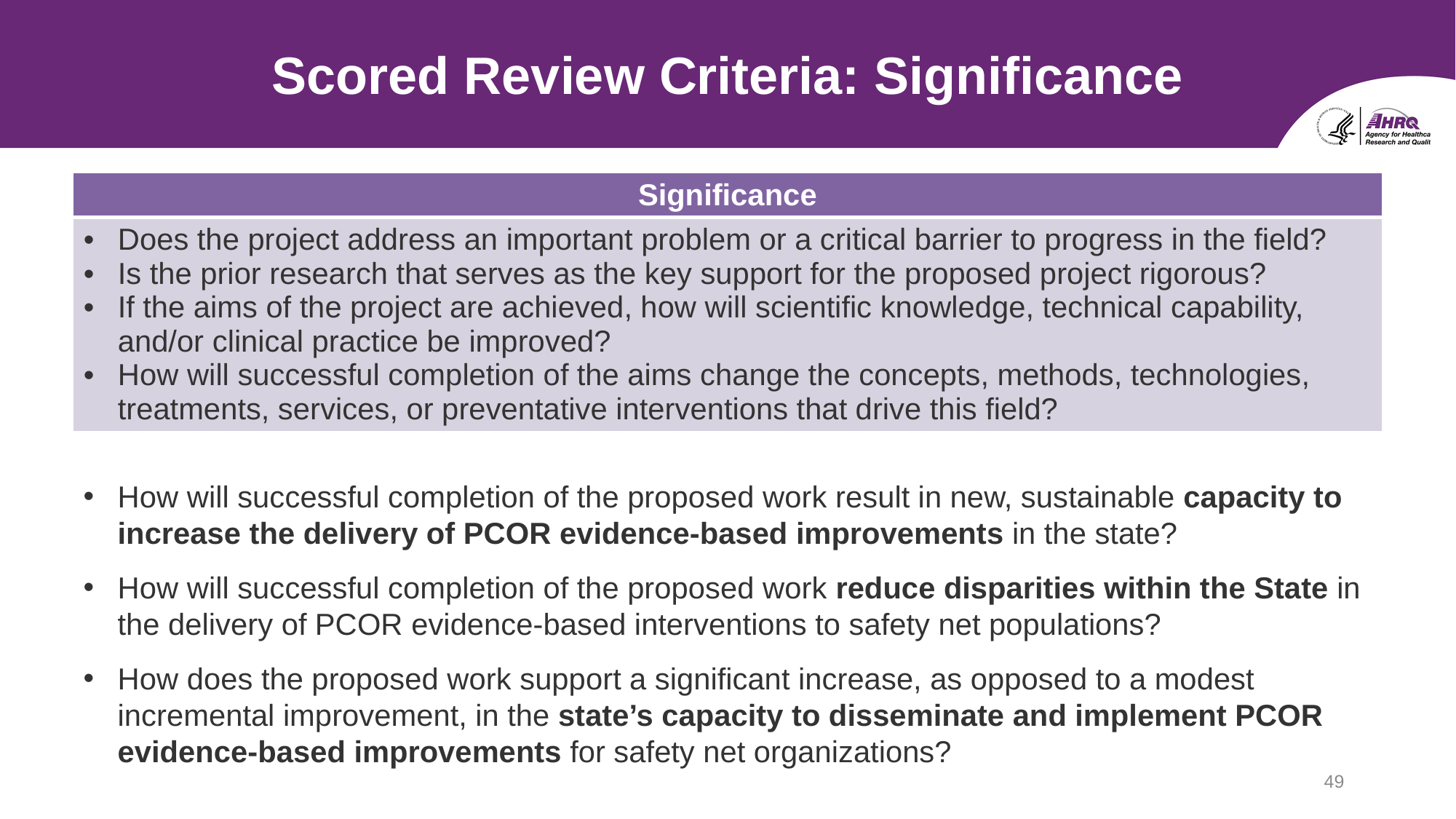

# Scored Review Criteria: Significance
| Significance |
| --- |
| Does the project address an important problem or a critical barrier to progress in the field? Is the prior research that serves as the key support for the proposed project rigorous? If the aims of the project are achieved, how will scientific knowledge, technical capability, and/or clinical practice be improved? How will successful completion of the aims change the concepts, methods, technologies, treatments, services, or preventative interventions that drive this field? |
How will successful completion of the proposed work result in new, sustainable capacity to increase the delivery of PCOR evidence-based improvements in the state?
How will successful completion of the proposed work reduce disparities within the State in the delivery of PCOR evidence-based interventions to safety net populations?
How does the proposed work support a significant increase, as opposed to a modest incremental improvement, in the state’s capacity to disseminate and implement PCOR evidence-based improvements for safety net organizations?
49